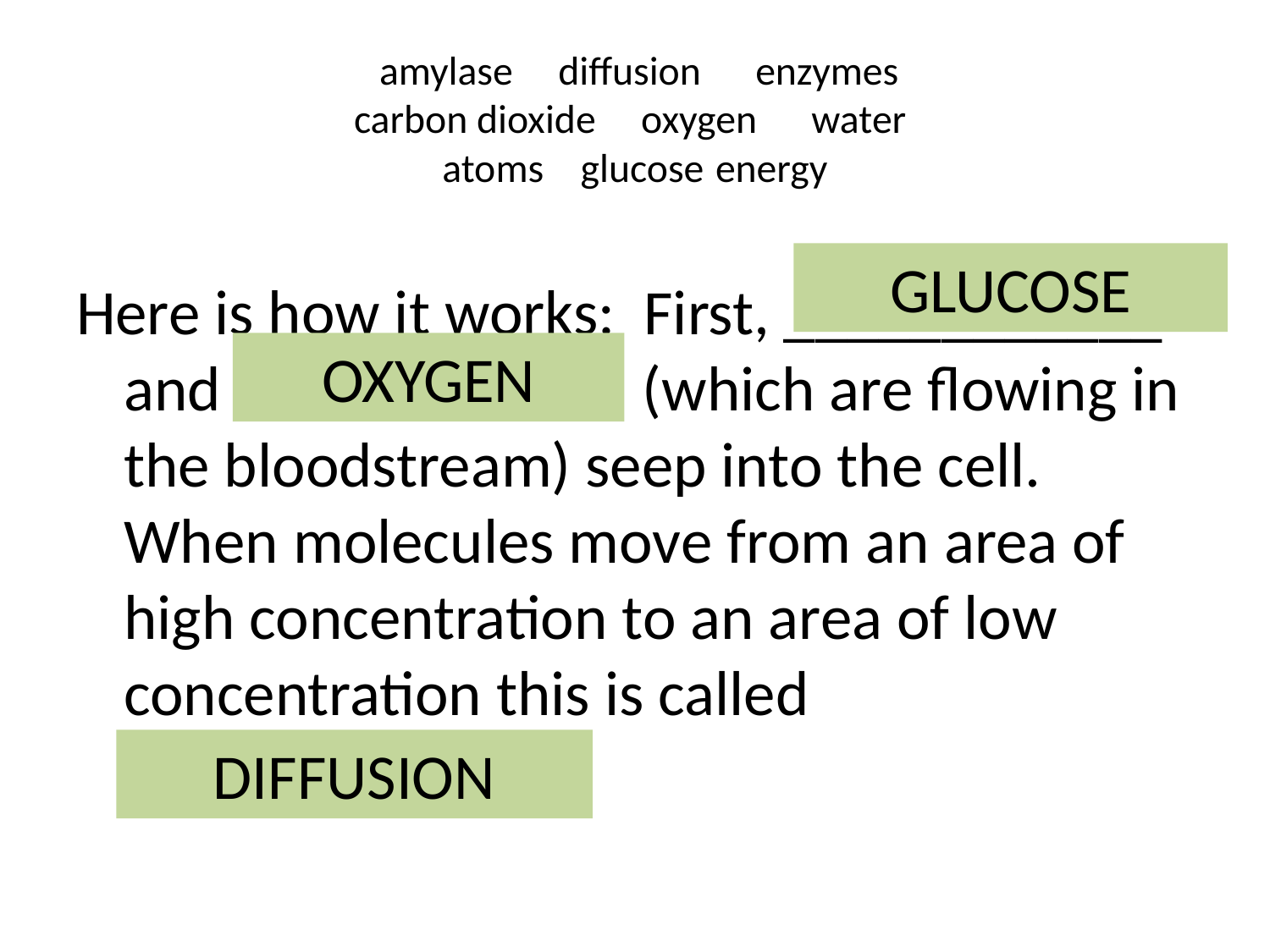

# amylase     diffusion      enzymes carbon dioxide     oxygen      water atoms    glucose	 energy
GLUCOSE
Here is how it works:  First, ____________  and ____________  (which are flowing in the bloodstream) seep into the cell.  When molecules move from an area of high concentration to an area of low concentration this is called ____________.

OXYGEN
DIFFUSION